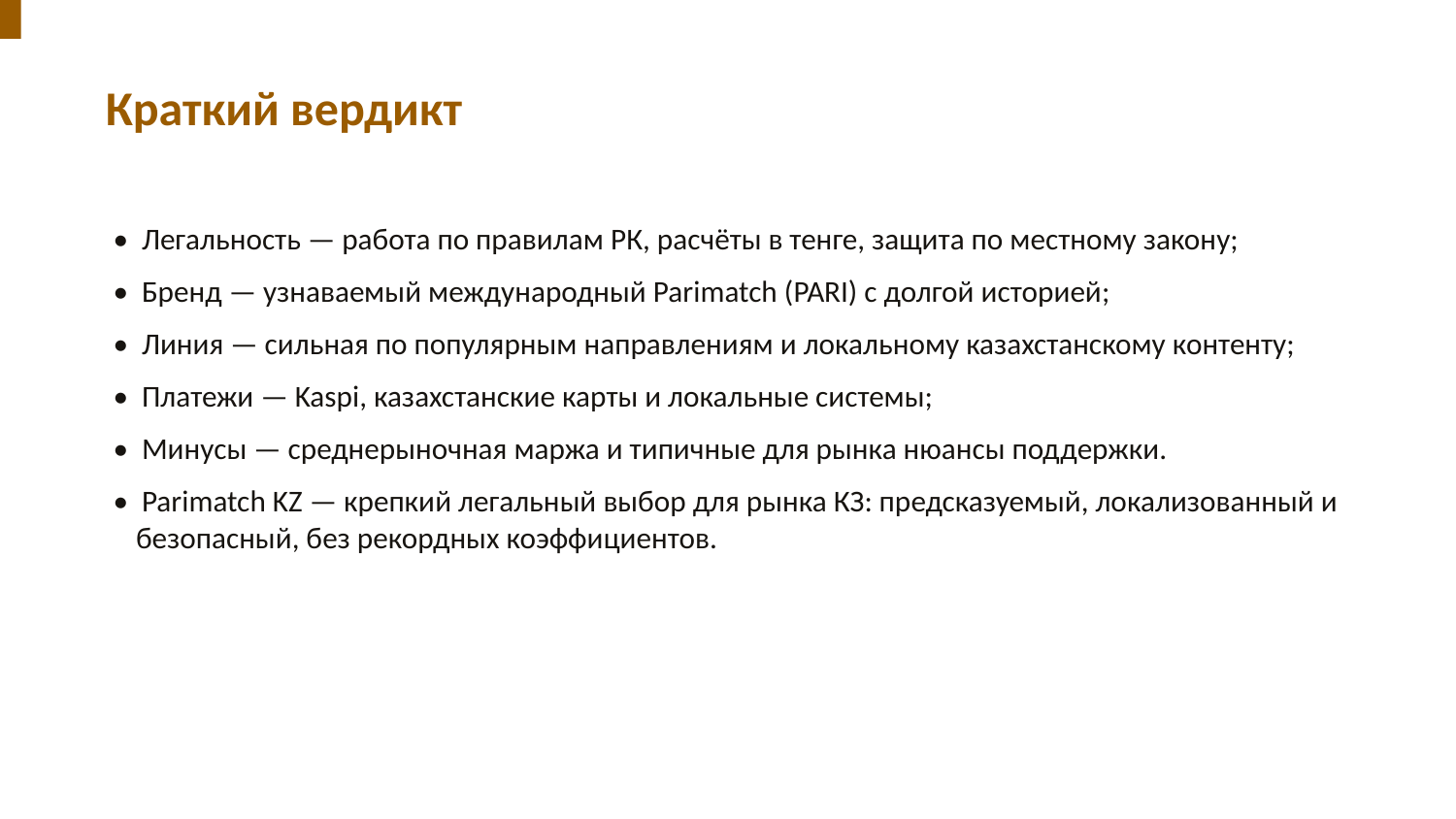

Краткий вердикт
•  Легальность — работа по правилам РК, расчёты в тенге, защита по местному закону;
•  Бренд — узнаваемый международный Parimatch (PARI) с долгой историей;
•  Линия — сильная по популярным направлениям и локальному казахстанскому контенту;
•  Платежи — Kaspi, казахстанские карты и локальные системы;
•  Минусы — среднерыночная маржа и типичные для рынка нюансы поддержки.
•  Parimatch KZ — крепкий легальный выбор для рынка КЗ: предсказуемый, локализованный и безопасный, без рекордных коэффициентов.